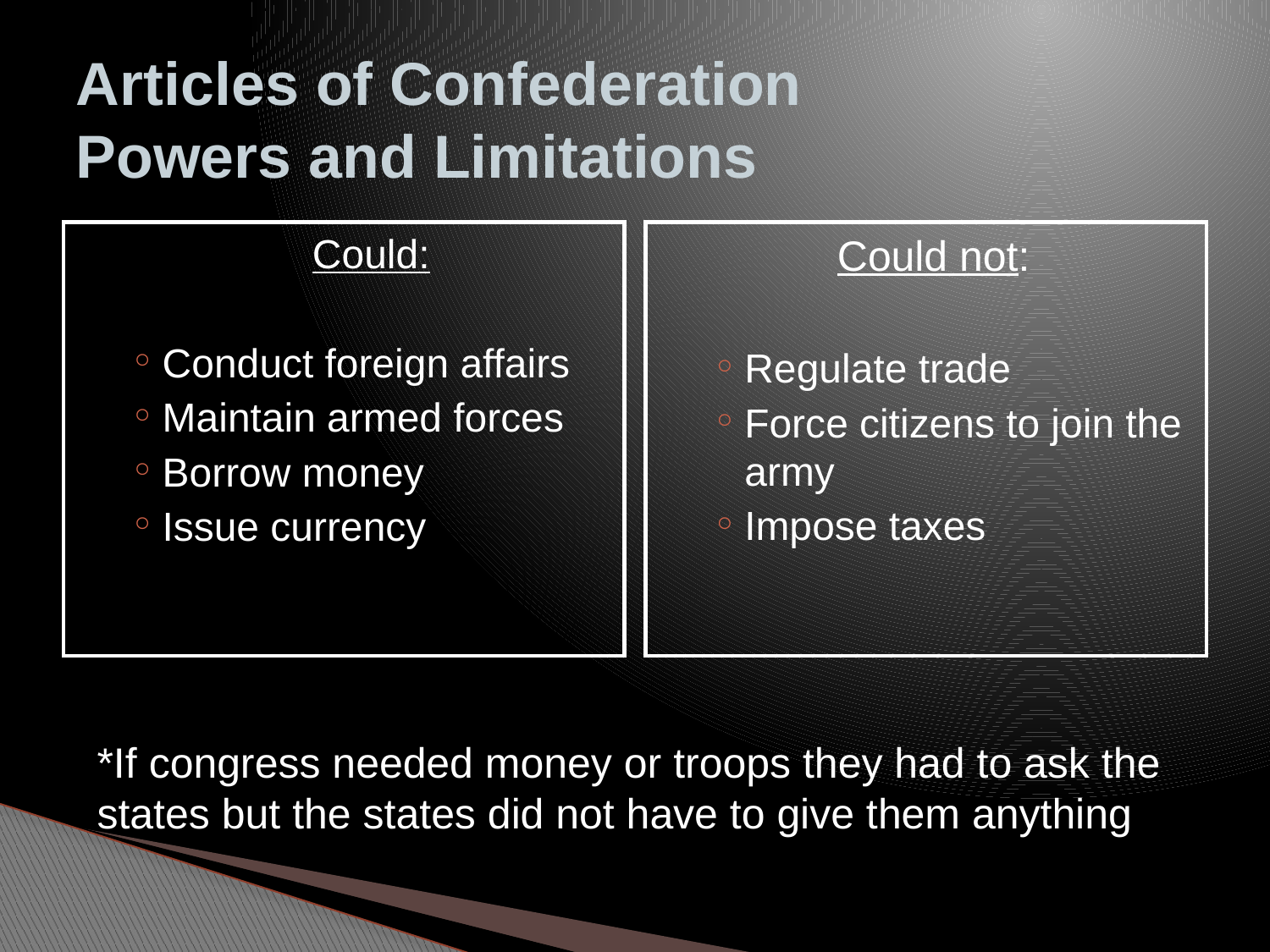

# Articles of Confederation Powers and Limitations
Could:

Conduct foreign affairs
Maintain armed forces
Borrow money
Issue currency

Could not:

Regulate trade
Force citizens to join the army
Impose taxes
*If congress needed money or troops they had to ask the states but the states did not have to give them anything